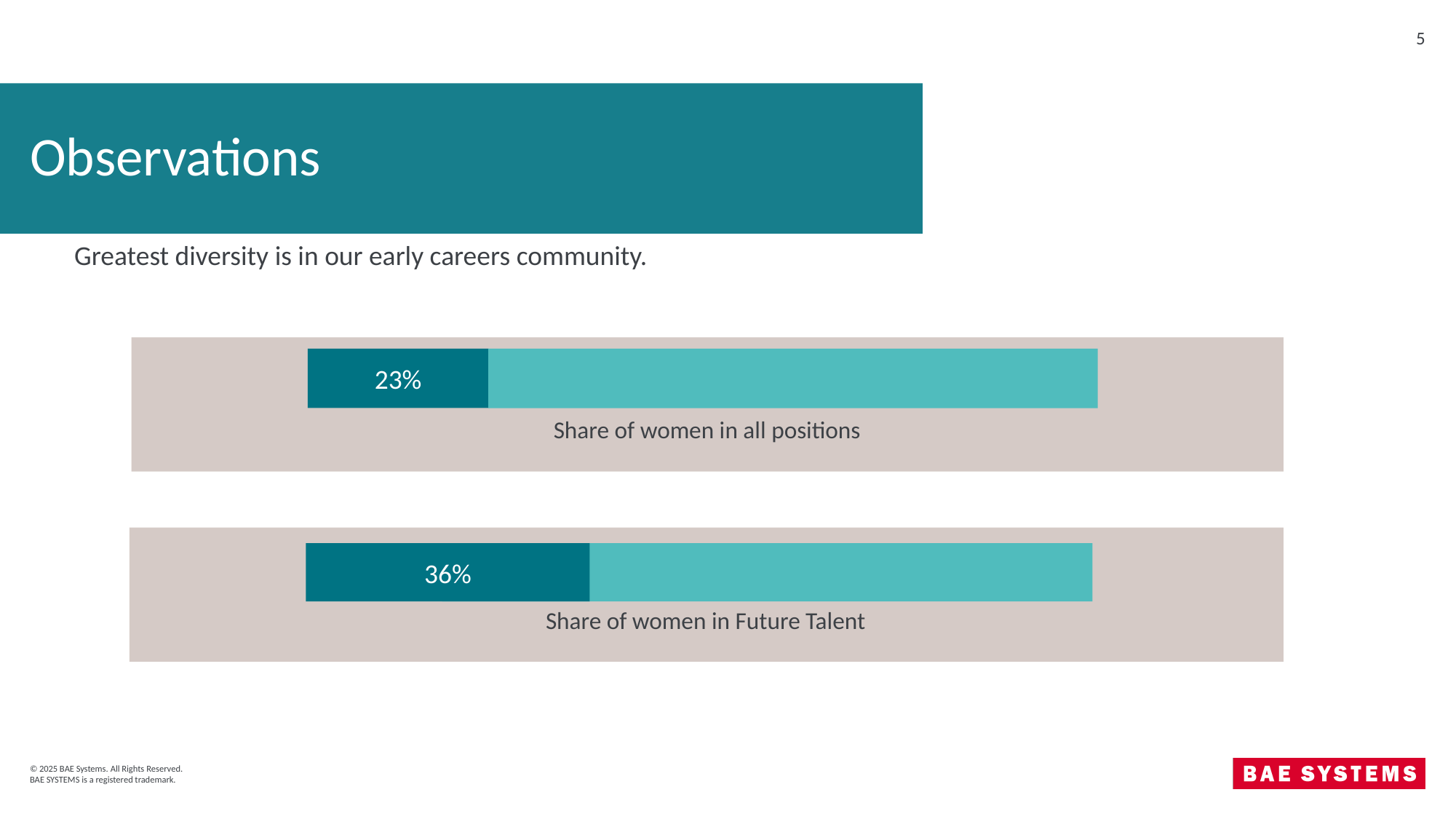

5

# Observations

Greatest diversity is in our early careers community.

23%

Share of women in all positions

36%

Share of women in Future Talent